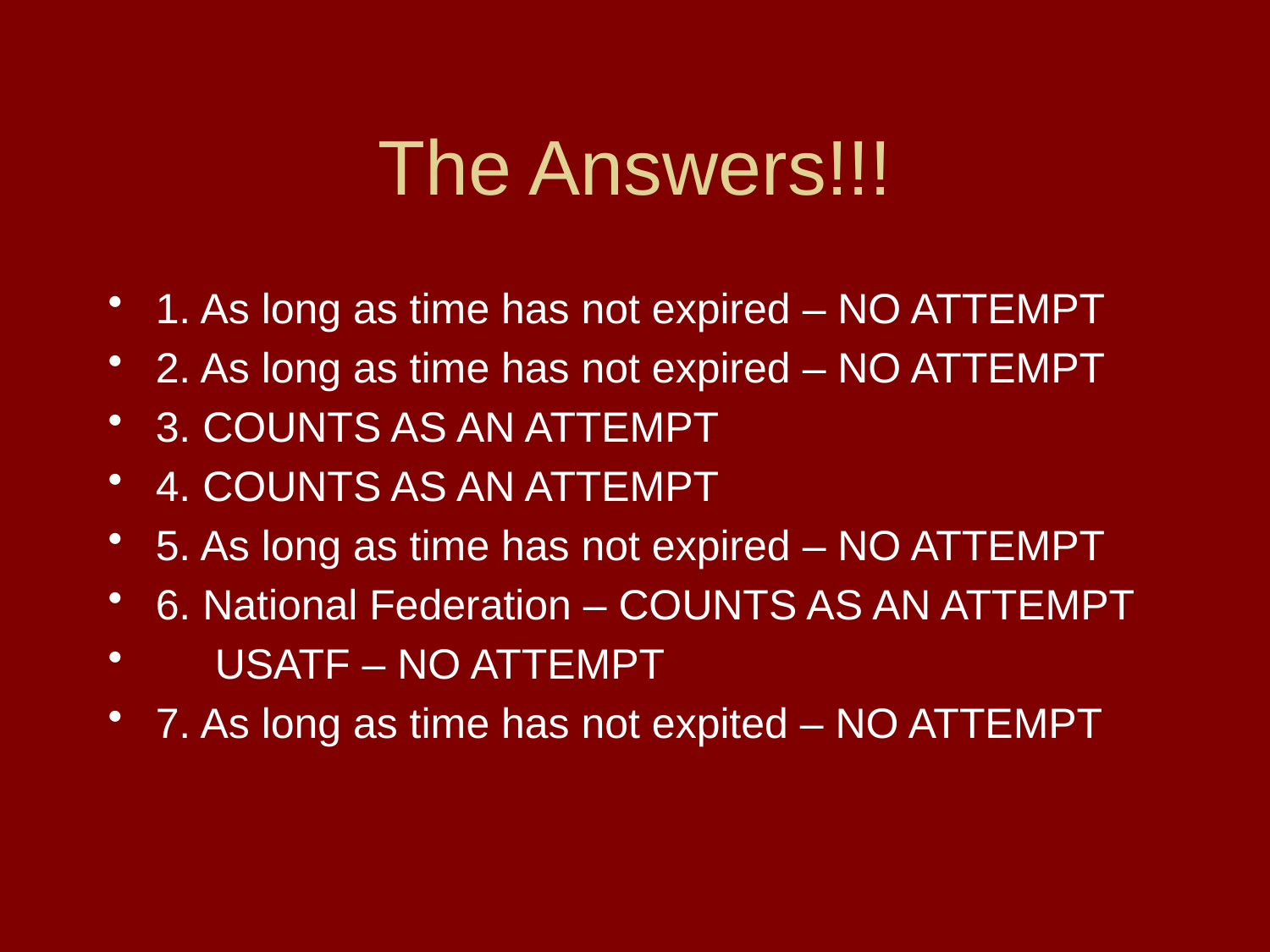

# The Answers!!!
1. As long as time has not expired – NO ATTEMPT
2. As long as time has not expired – NO ATTEMPT
3. COUNTS AS AN ATTEMPT
4. COUNTS AS AN ATTEMPT
5. As long as time has not expired – NO ATTEMPT
6. National Federation – COUNTS AS AN ATTEMPT
     USATF – NO ATTEMPT
7. As long as time has not expited – NO ATTEMPT